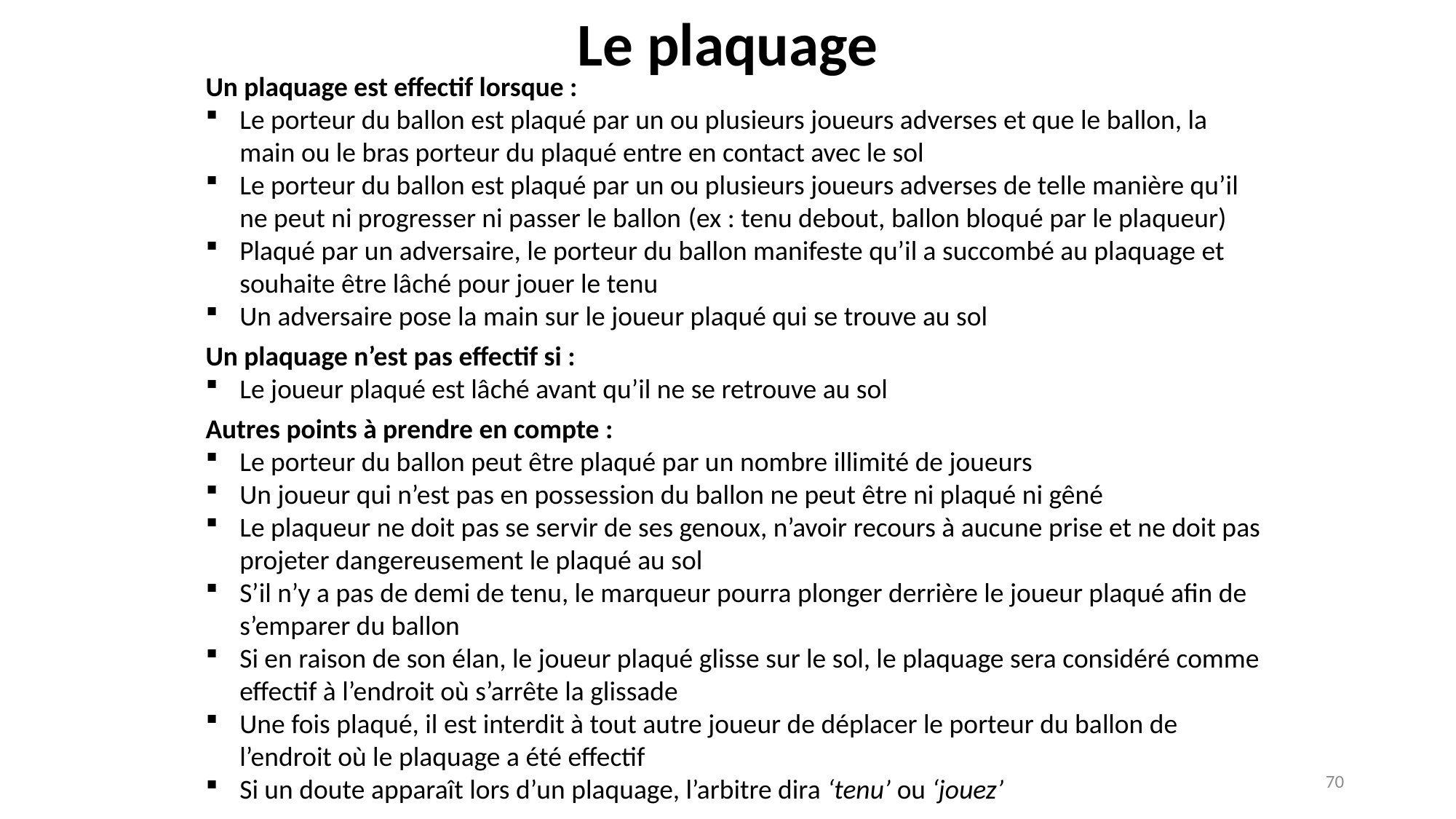

Le plaquage

Un plaquage est effectif lorsque :
Le porteur du ballon est plaqué par un ou plusieurs joueurs adverses et que le ballon, la main ou le bras porteur du plaqué entre en contact avec le sol
Le porteur du ballon est plaqué par un ou plusieurs joueurs adverses de telle manière qu’il ne peut ni progresser ni passer le ballon (ex : tenu debout, ballon bloqué par le plaqueur)
Plaqué par un adversaire, le porteur du ballon manifeste qu’il a succombé au plaquage et souhaite être lâché pour jouer le tenu
Un adversaire pose la main sur le joueur plaqué qui se trouve au sol

Un plaquage n’est pas effectif si :
Le joueur plaqué est lâché avant qu’il ne se retrouve au sol

Autres points à prendre en compte :
Le porteur du ballon peut être plaqué par un nombre illimité de joueurs
Un joueur qui n’est pas en possession du ballon ne peut être ni plaqué ni gêné
Le plaqueur ne doit pas se servir de ses genoux, n’avoir recours à aucune prise et ne doit pas projeter dangereusement le plaqué au sol
S’il n’y a pas de demi de tenu, le marqueur pourra plonger derrière le joueur plaqué afin de s’emparer du ballon
Si en raison de son élan, le joueur plaqué glisse sur le sol, le plaquage sera considéré comme effectif à l’endroit où s’arrête la glissade
Une fois plaqué, il est interdit à tout autre joueur de déplacer le porteur du ballon de l’endroit où le plaquage a été effectif
Si un doute apparaît lors d’un plaquage, l’arbitre dira ‘tenu’ ou ‘jouez’
70